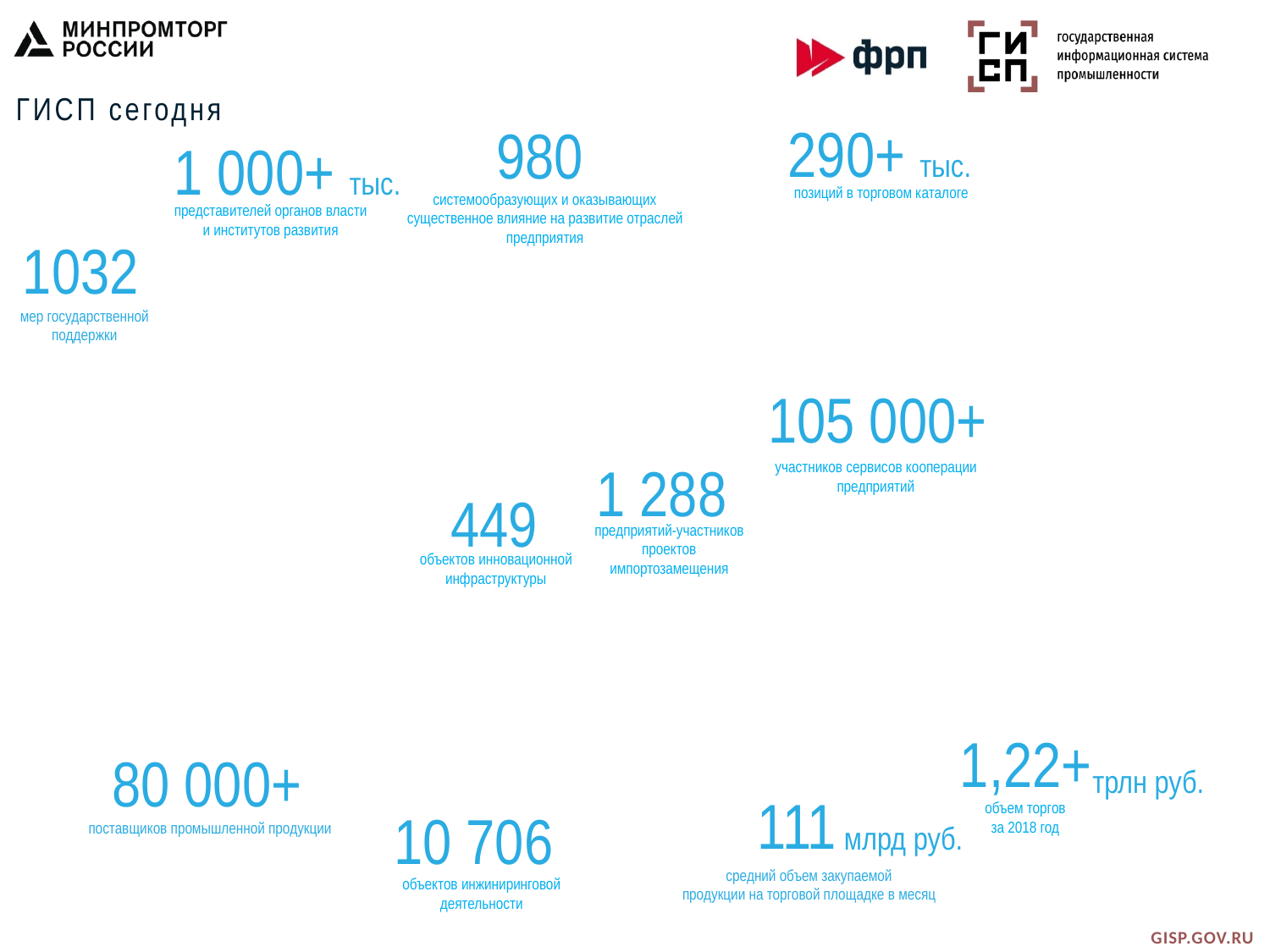

ГИСП сегодня
290+ тыс.

980
1 000+ тыс.
позиций в торговом каталоге
системообразующих и оказывающих существенное влияние на развитие отраслей предприятия
представителей органов власти
и институтов развития
1032
мер государственной поддержки
105 000+
1 288
участников сервисов кооперации
предприятий
449
предприятий-участников
проектов импортозамещения
объектов инновационной
инфраструктуры
1,22+
80 000+
трлн руб.
111
объем торгов
за 2018 год
10 706
поставщиков промышленной продукции
млрд руб.
средний объем закупаемой
продукции на торговой площадке в месяц
объектов инжиниринговой
деятельности